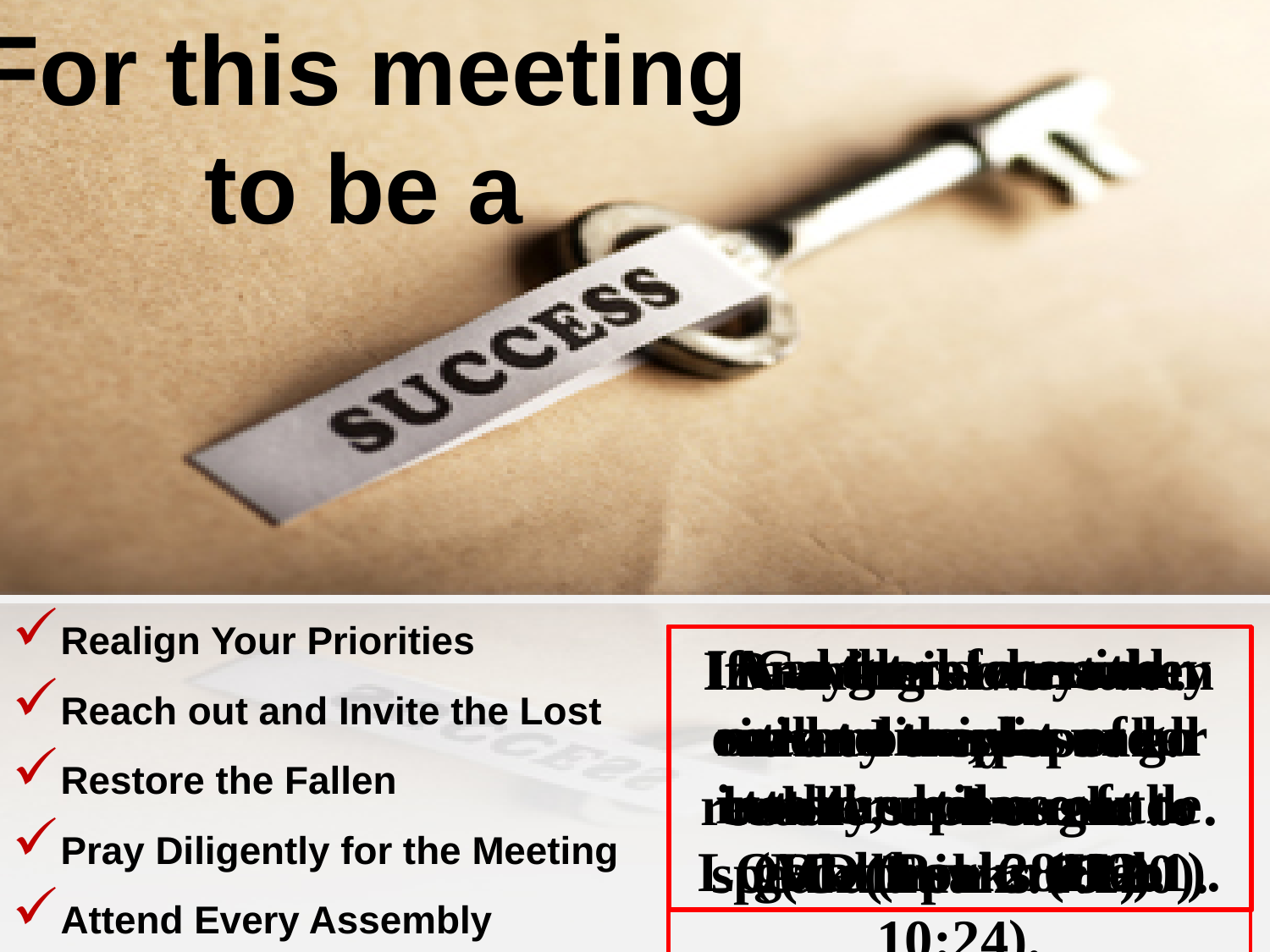

For this meeting
to be a
Realign Your Priorities
Reach out and Invite the Lost
Restore the Fallen
Pray Diligently for the Meeting
Attend Every Assembly
And let us consider one another in order to stir up love and good works (Heb 10:24).
I was glad when they said to me, let us go into the house of the Lord (Psalm 122:1).
Go therefore and make disciples of all the nations . . . (Matthew 28:19).
Praying always . . . that I may speak boldly, as I ought to speak (Eph 6:18-20).
If a man is overtaken in any trespass . . . restore such a one . . . (Galatians 6:1)